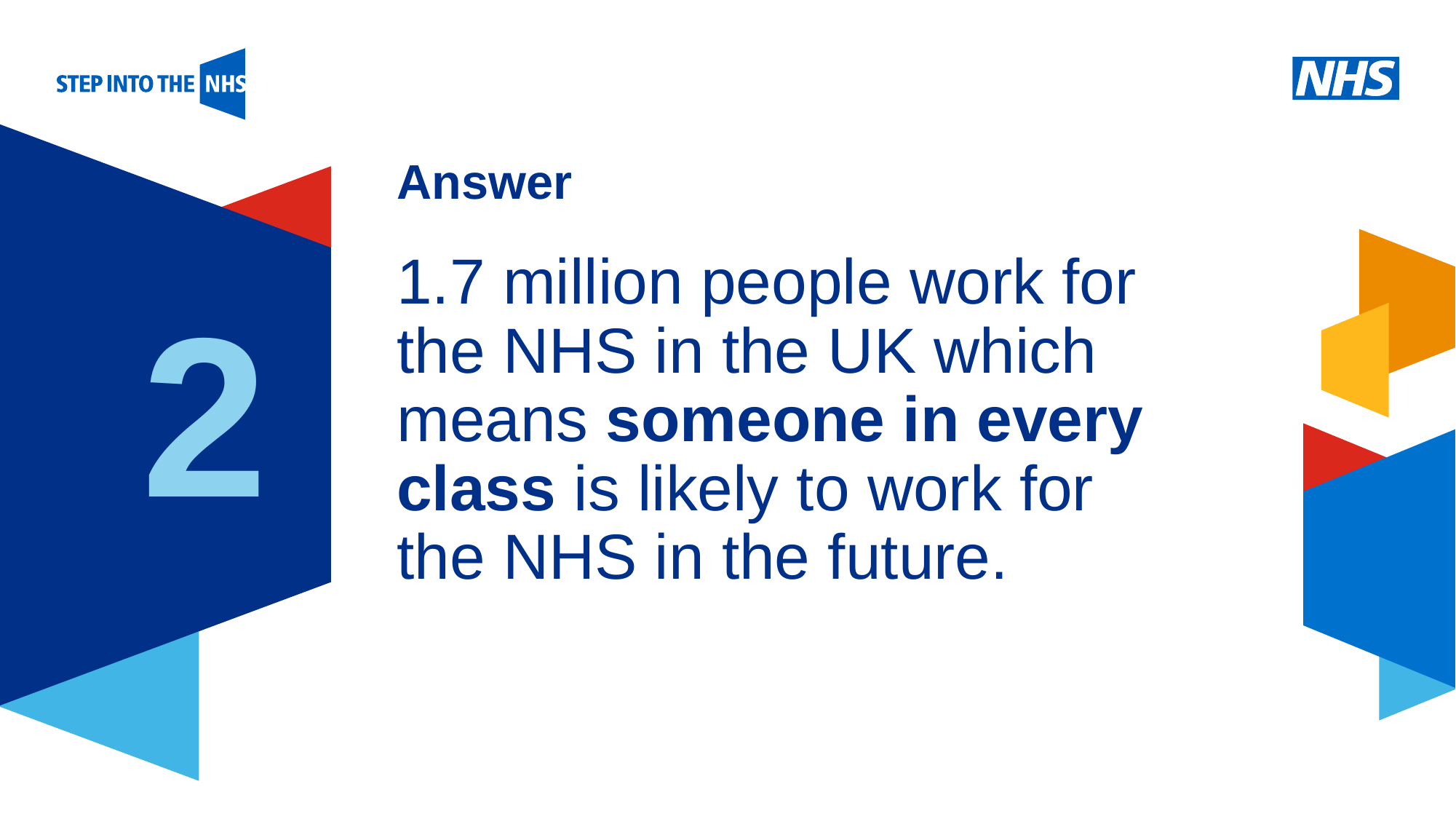

# Answer
1.7 million people work for the NHS in the UK which means someone in every class is likely to work for
the NHS in the future.
2